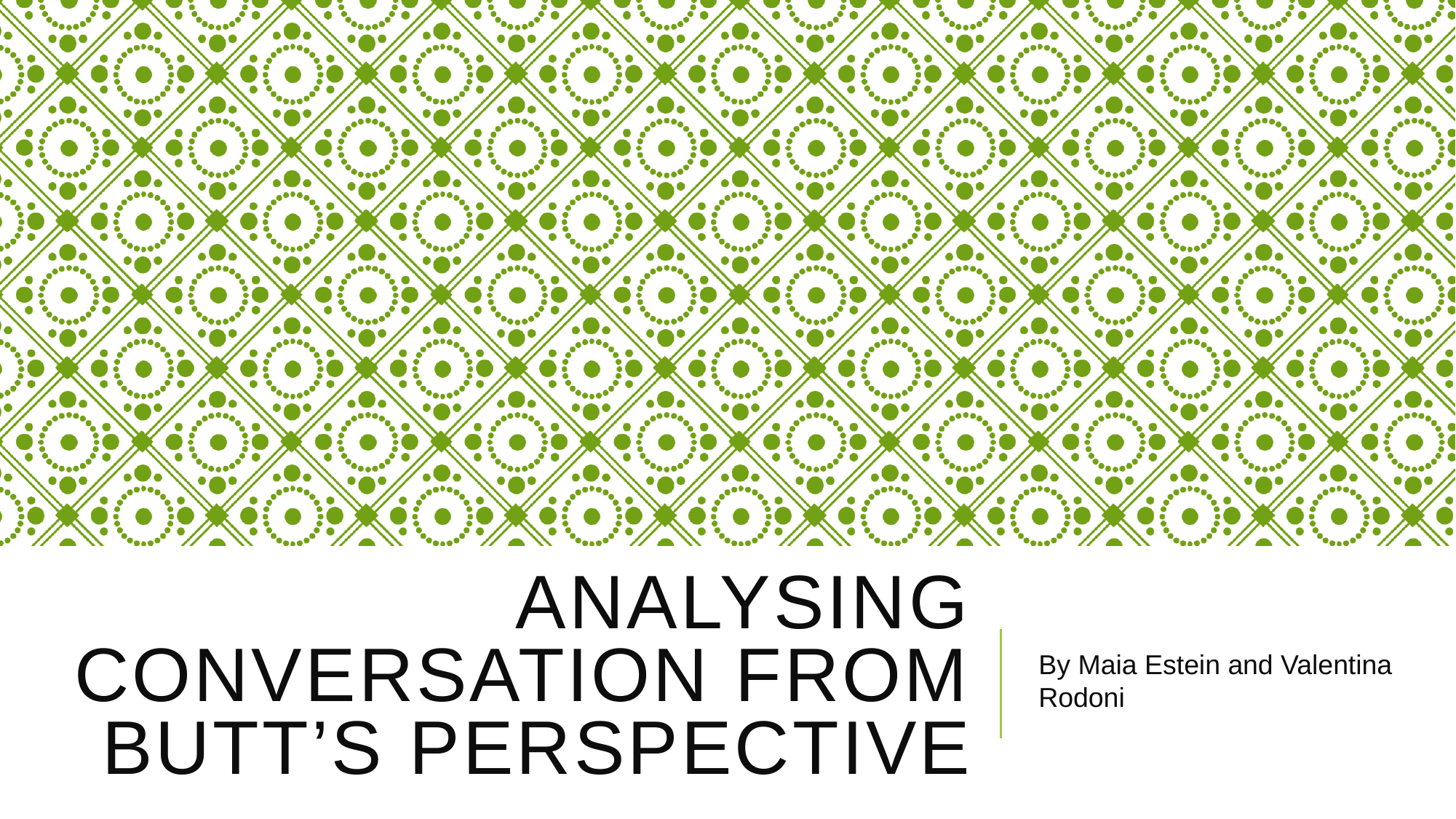

# Analysing conversation from butt’s perspective
By Maia Estein and Valentina Rodoni